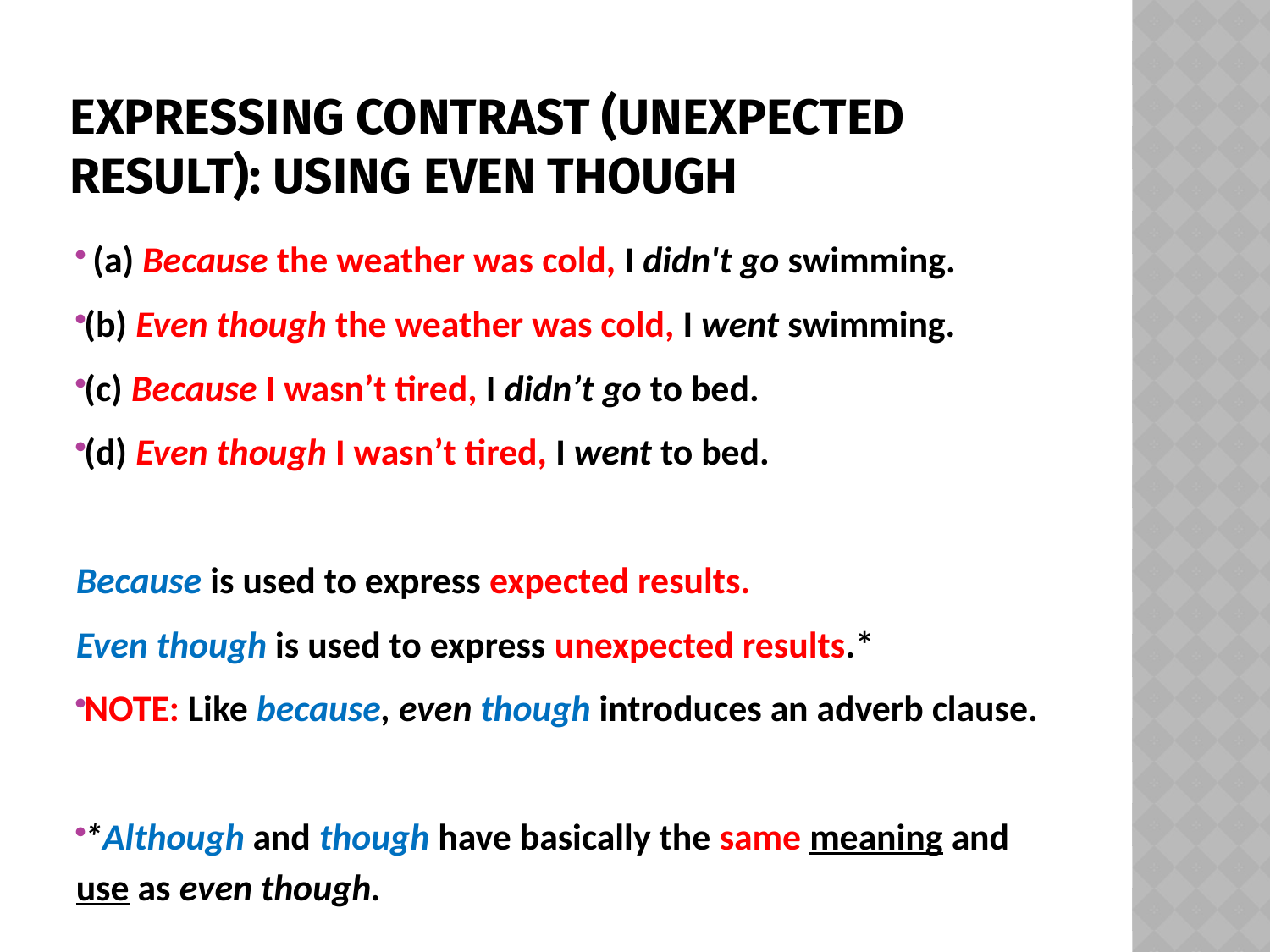

# Expressing Contrast (Unexpected Result): Using Even Though
 (a) Because the weather was cold, I didn't go swimming.
(b) Even though the weather was cold, I went swimming.
(c) Because I wasn’t tired, I didn’t go to bed.
(d) Even though I wasn’t tired, I went to bed.

Because is used to express expected results.
Even though is used to express unexpected results.*
NOTE: Like because, even though introduces an adverb clause.

*Although and though have basically the same meaning and use as even though.